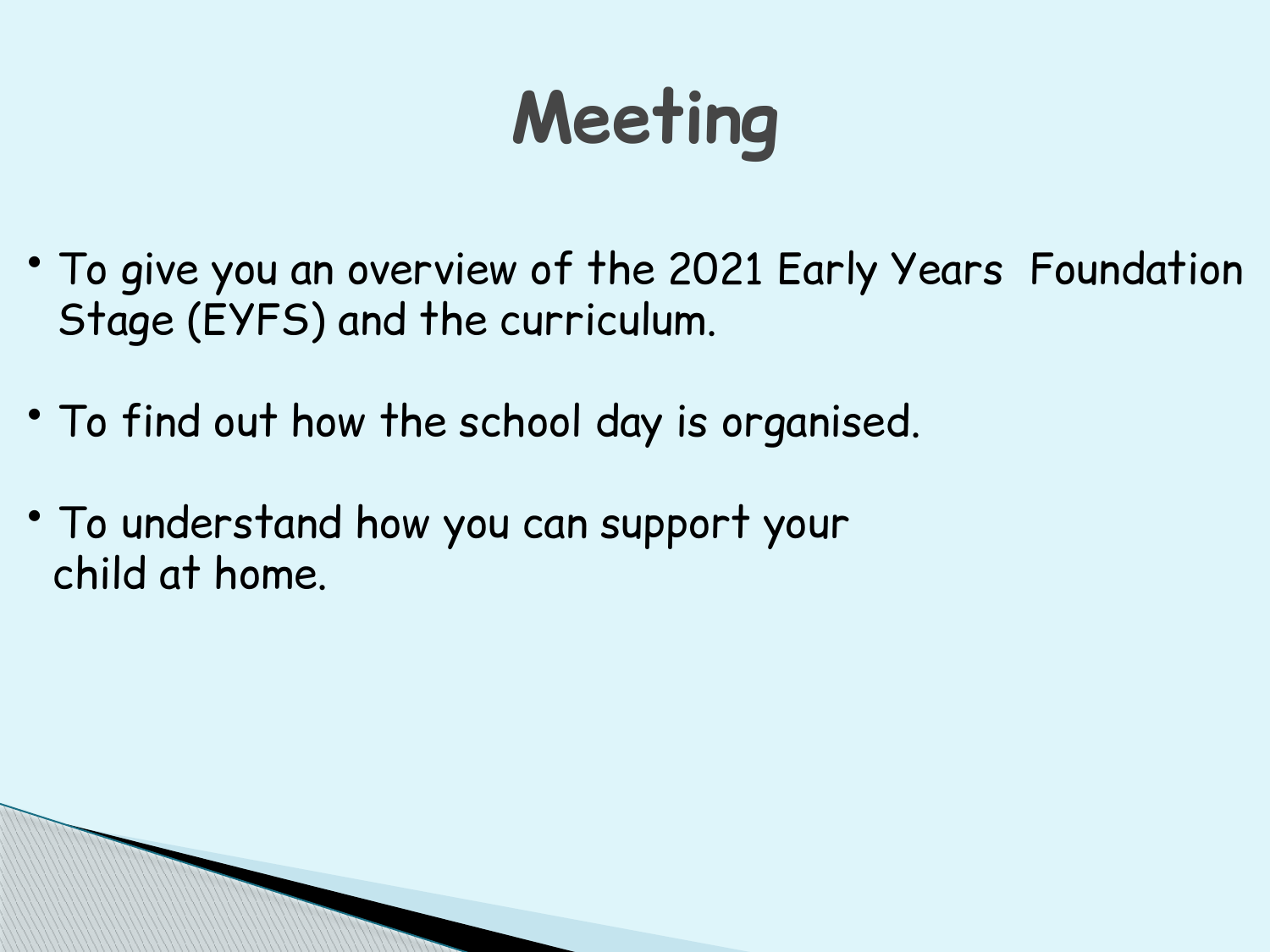

Meeting

To give you an overview of the 2021 Early Years  Foundation Stage (EYFS) and the curriculum.

To find out how the school day is organised.

To understand how you can support your
  child at home.